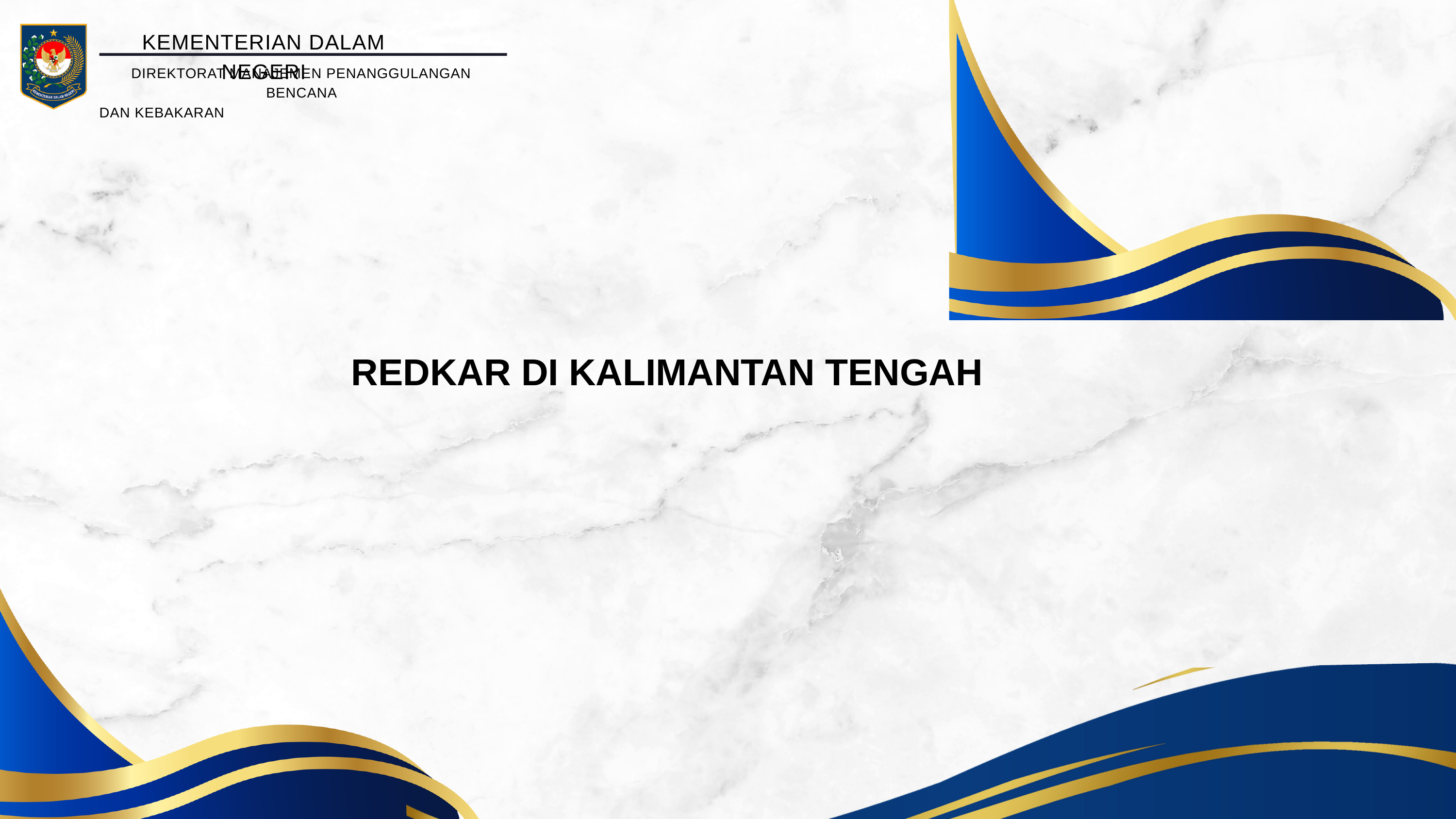

KEMENTERIAN DALAM NEGERI

DIREKTORAT MANAJEMEN PENANGGULANGAN BENCANA
DAN KEBAKARAN
REDKAR DI KALIMANTAN TENGAH